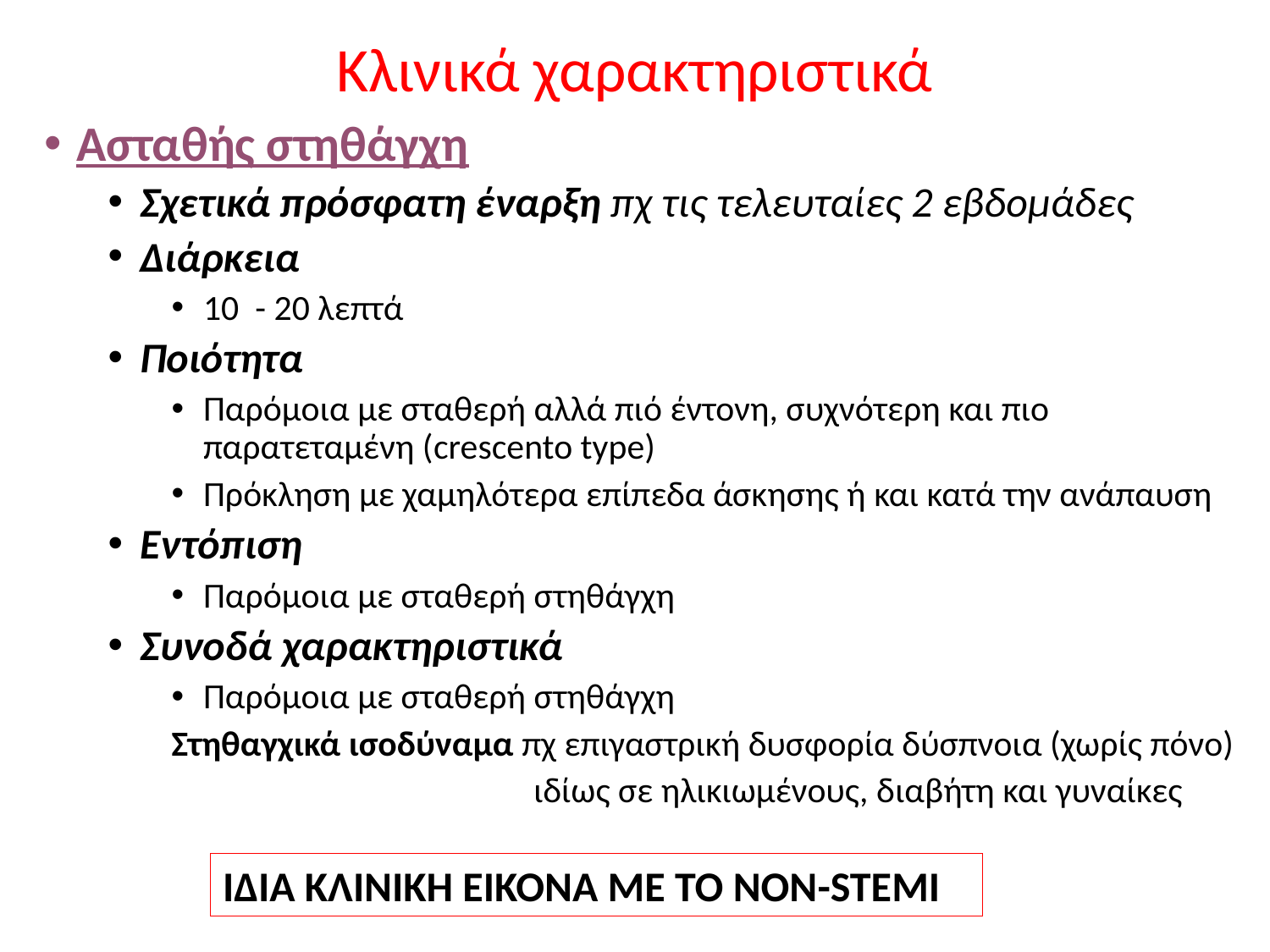

# Κλινικά χαρακτηριστικά
Ασταθής στηθάγχη
Σχετικά πρόσφατη έναρξη πχ τις τελευταίες 2 εβδομάδες
Διάρκεια
10  - 20 λεπτά
Ποιότητα
Παρόμοια με σταθερή αλλά πιό έντονη, συχνότερη και πιο παρατεταμένη (crescento type)
Πρόκληση με χαμηλότερα επίπεδα άσκησης ή και κατά την ανάπαυση
Εντόπιση
Παρόμοια με σταθερή στηθάγχη
Συνοδά χαρακτηριστικά
Παρόμοια με σταθερή στηθάγχη
Στηθαγχικά ισοδύναμα πχ επιγαστρική δυσφορία δύσπνοια (χωρίς πόνο)
                                             ιδίως σε ηλικιωμένους, διαβήτη και γυναίκες

ΙΔΙΑ ΚΛΙΝΙΚΗ ΕΙΚΟΝΑ ΜΕ ΤΟ NON-STEMI